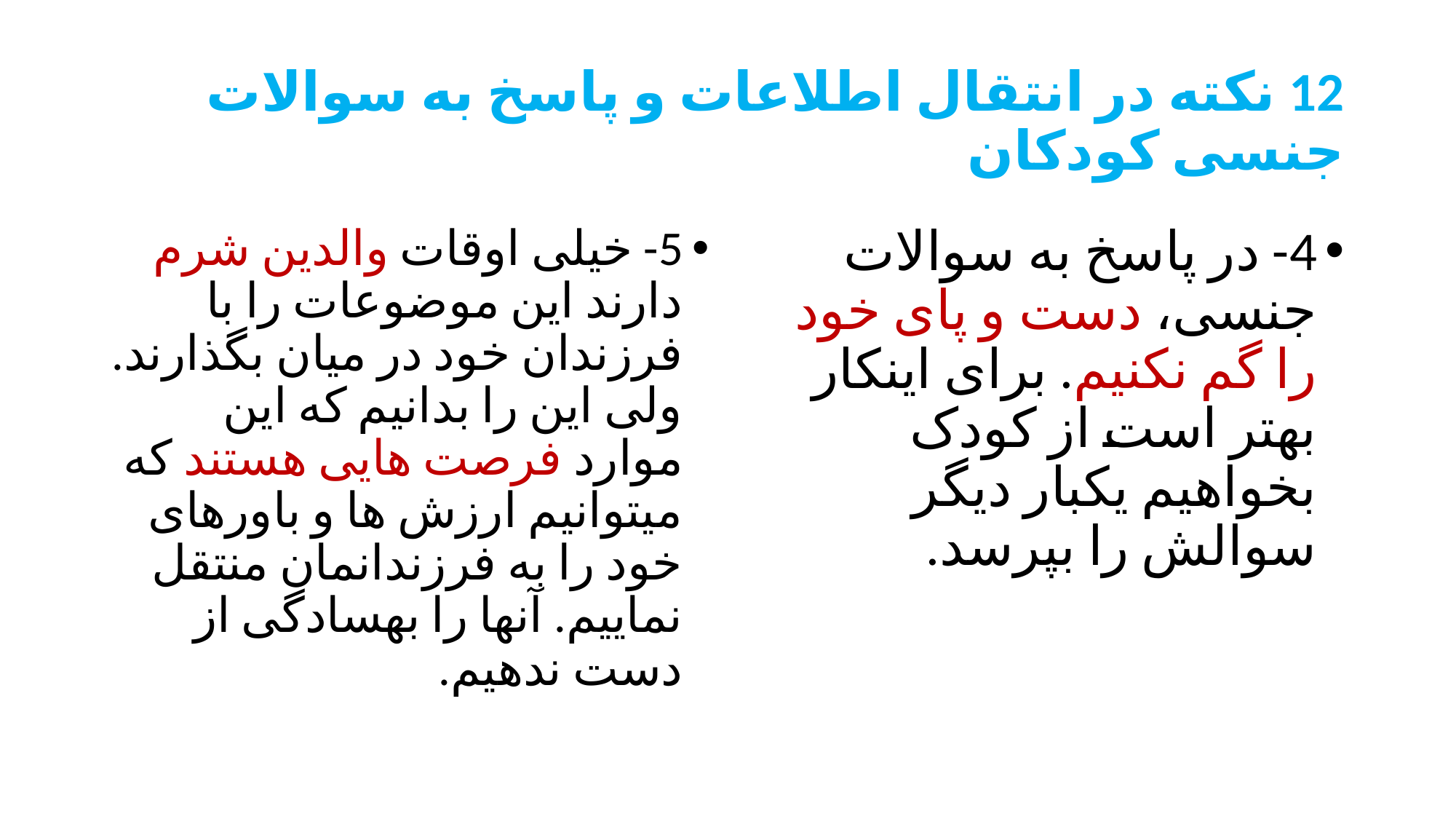

# 12 نکته در انتقال اطلاعات و پاسخ به سوالات جنسی کودکان
5- خیلی اوقات والدین شرم دارند این موضوعات را با فرزندان خود در میان بگذارند. ولی این را بدانیم که این موارد فرصت هایی هستند که می­توانیم ارزش ها و باورهای خود را به فرزندانمان منتقل نماییم. آنها را به­سادگی از دست ندهیم.
4- در پاسخ به سوالات جنسی، دست و پای خود را گم نکنیم. برای اینکار بهتر است از کودک بخواهیم یکبار دیگر سوالش را بپرسد.